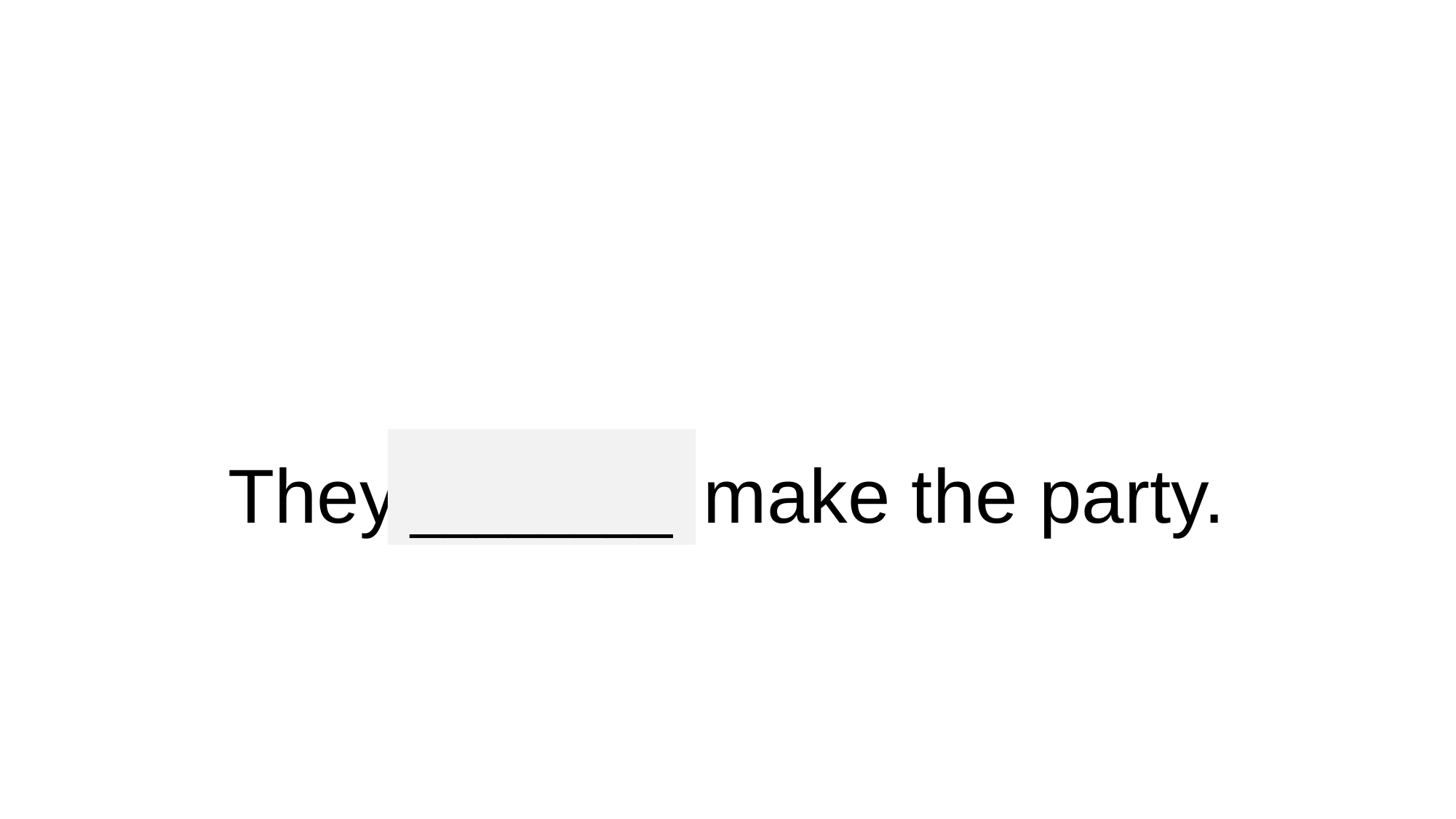

# They couldn’t make the party.
________